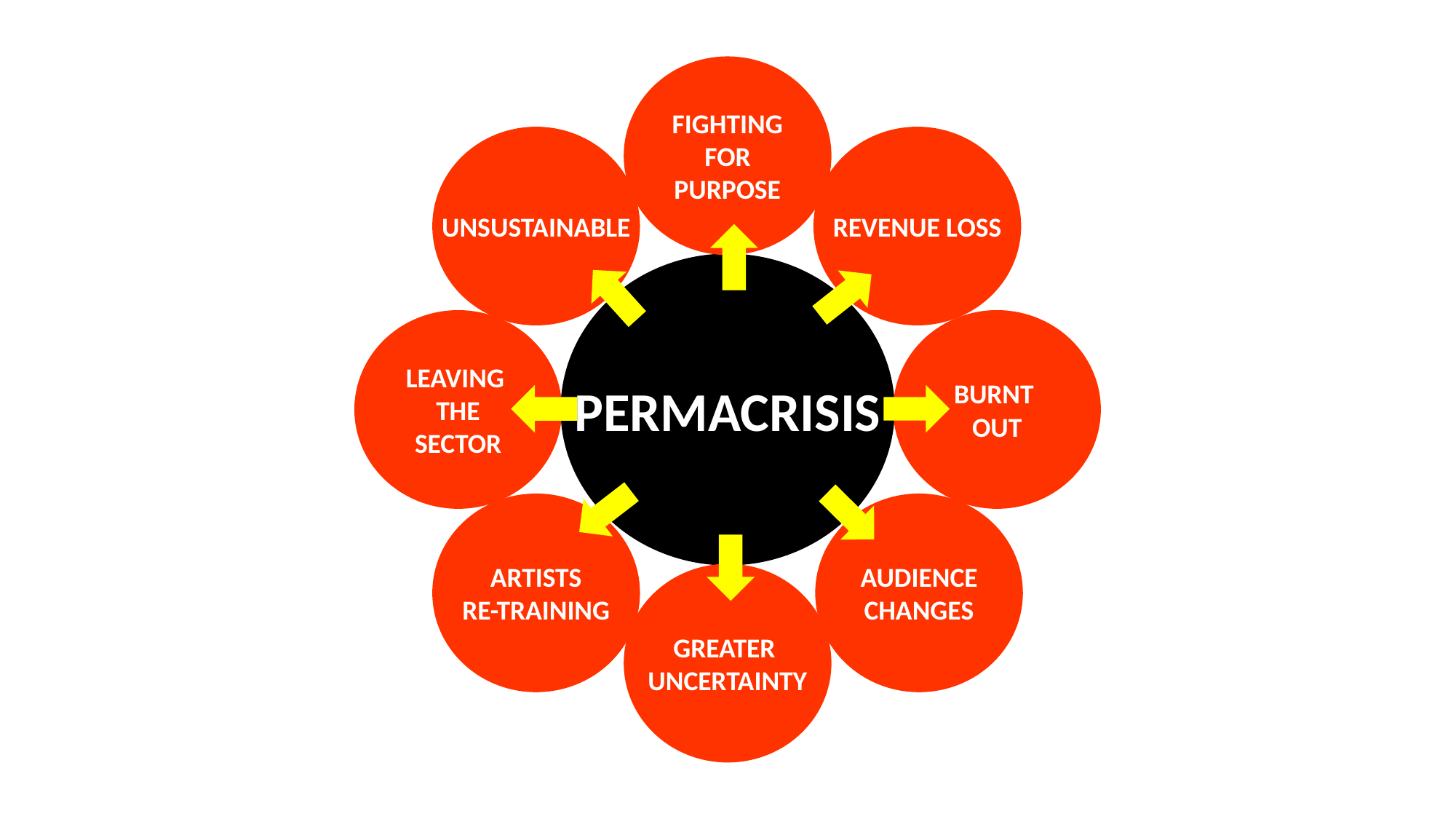

FIGHTING FOR PURPOSE
UNSUSTAINABLE
REVENUE LOSS

PERMACRISIS

LEAVING
THE
SECTOR
BURNT
OUT

ARTISTS
RE-TRAINING
AUDIENCE
CHANGES

GREATER
UNCERTAINTY